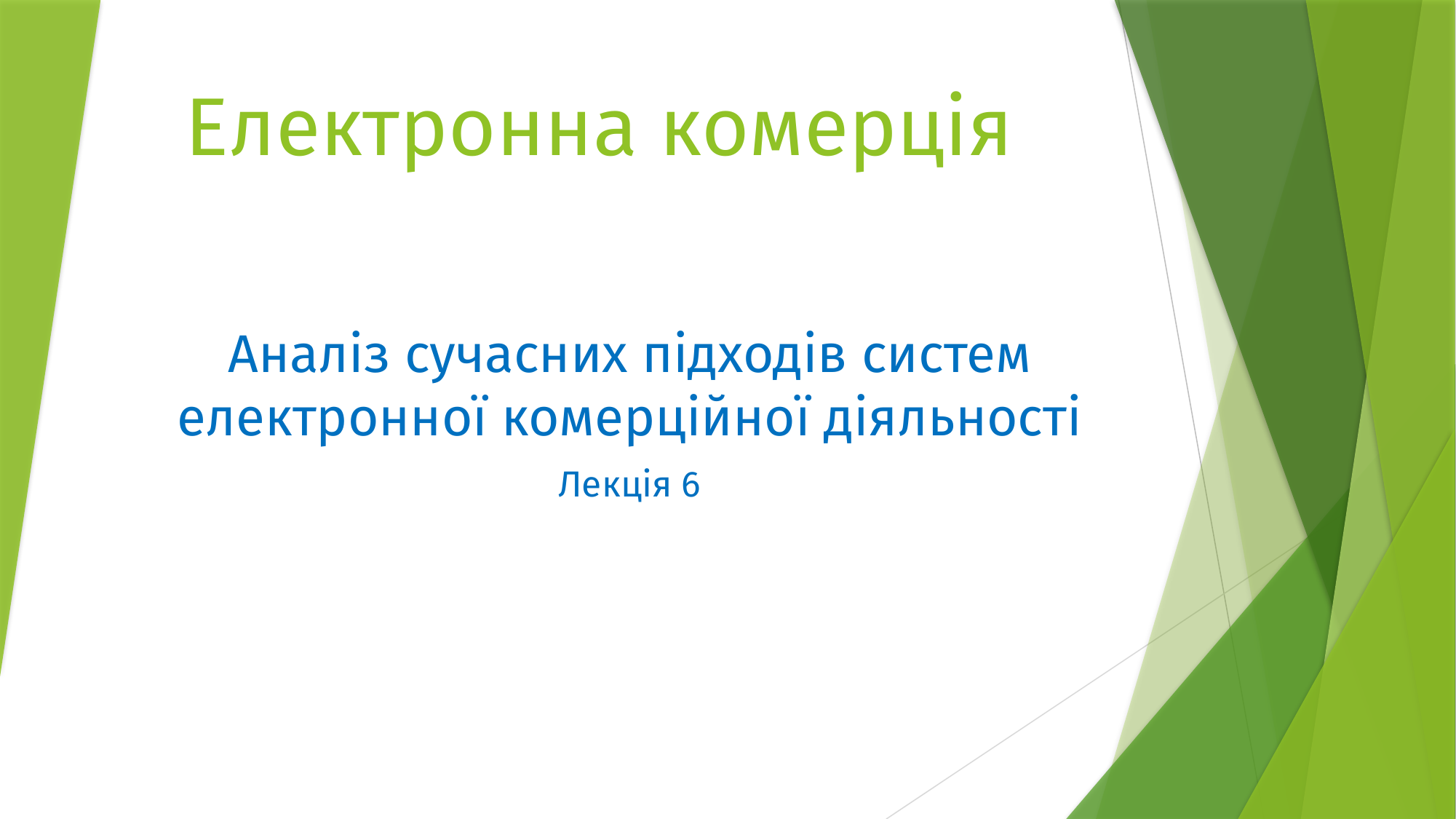

# Електронна комерція
Аналіз сучасних підходів систем електронної комерційної діяльності
Лекція 6